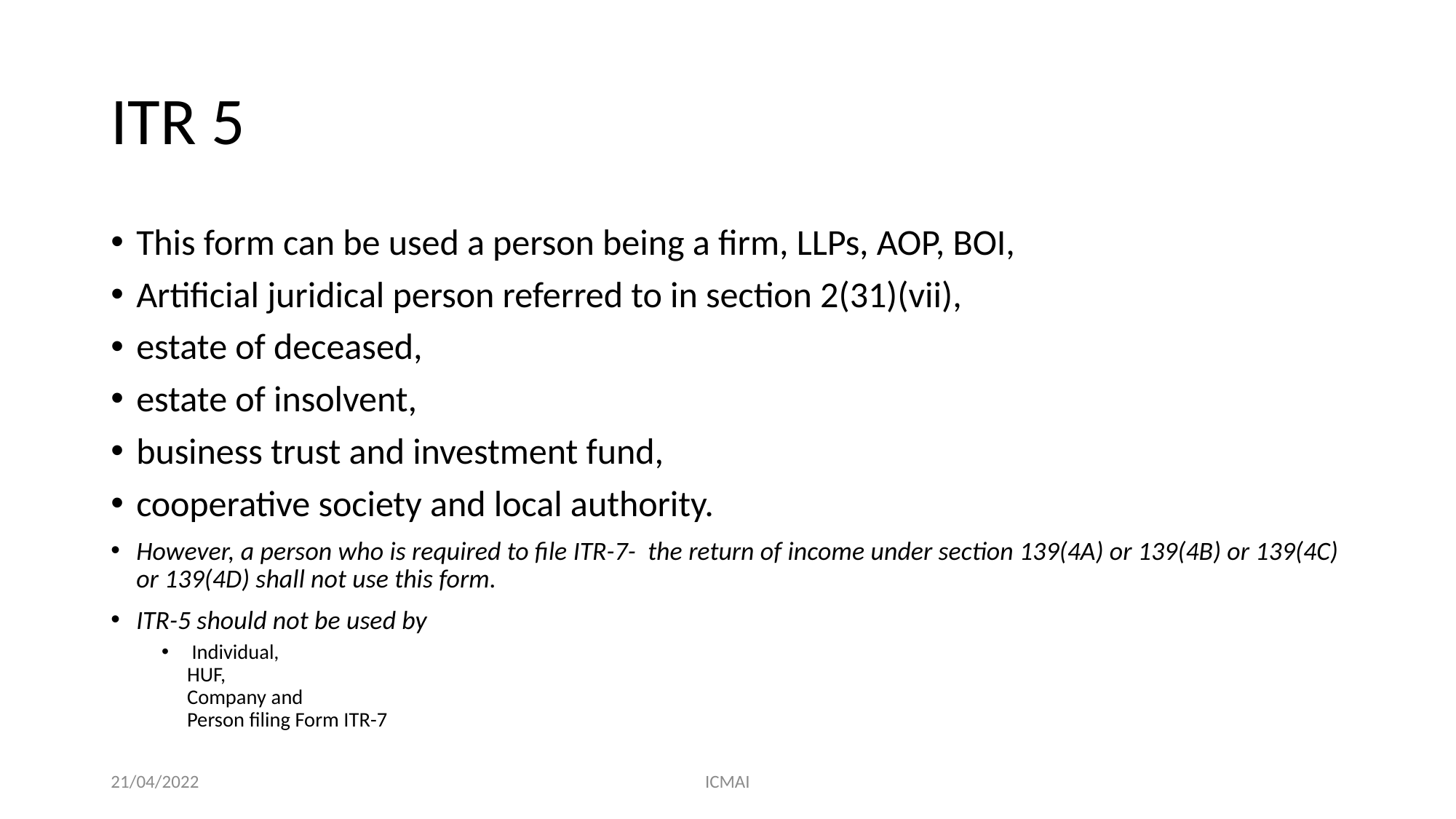

# ITR 5
This form can be used a person being a firm, LLPs, AOP, BOI,
Artificial juridical person referred to in section 2(31)(vii),
estate of deceased,
estate of insolvent,
business trust and investment fund,
cooperative society and local authority.
However, a person who is required to file ITR-7-  the return of income under section 139(4A) or 139(4B) or 139(4C) or 139(4D) shall not use this form.
ITR-5 should not be used by
 Individual,
HUF,
Company and
Person filing Form ITR-7
21/04/2022
ICMAI